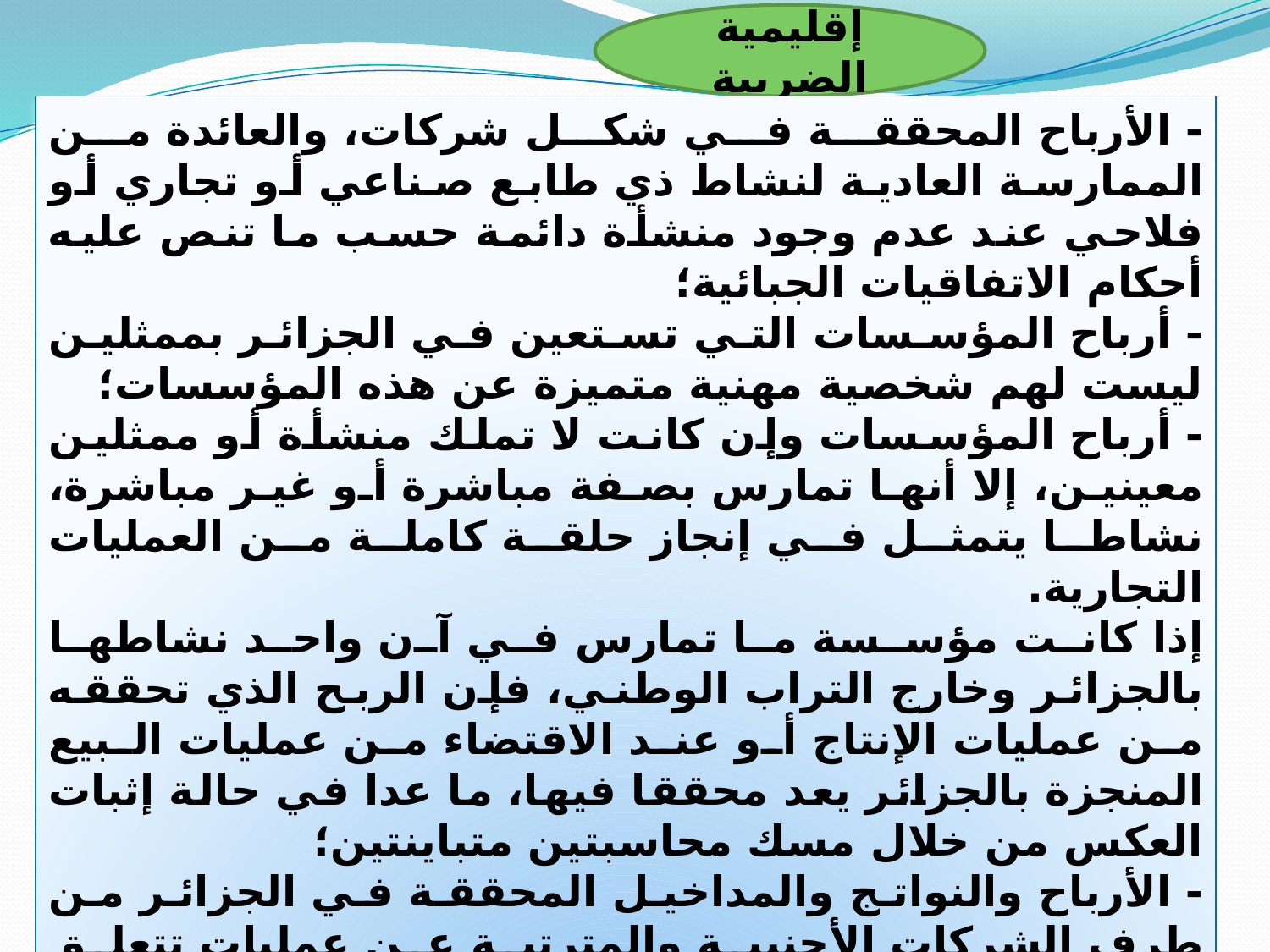

إقليمية الضريبة
- الأرباح المحققة في شكل شركات، والعائدة من الممارسة العادية لنشاط ذي طابع صناعي أو تجاري أو فلاحي عند عدم وجود منشأة دائمة حسب ما تنص عليه أحكام الاتفاقيات الجبائية؛
- أرباح المؤسسات التي تستعين في الجزائر بممثلين ليست لهم شخصية مهنية متميزة عن هذه المؤسسات؛
- أرباح المؤسسات وإن كانت لا تملك منشأة أو ممثلين معينين، إلا أنها تمارس بصفة مباشرة أو غير مباشرة، نشاطا يتمثل في إنجاز حلقة كاملة من العمليات التجارية.
إذا كانت مؤسسة ما تمارس في آن واحد نشاطها بالجزائر وخارج التراب الوطني، فإن الربح الذي تحققه من عمليات الإنتاج أو عند الاقتضاء من عمليات البيع المنجزة بالجزائر يعد محققا فيها، ما عدا في حالة إثبات العكس من خلال مسك محاسبتين متباينتين؛
- الأرباح والنواتج والمداخيل المحققة في الجزائر من طرف الشركات الأجنبية والمترتبة عن عمليات تتعلق بالممتلكات التي تحوزها في الجزائر؛
- الأرباح التي يعود حق الإخضاع الضريبي بشأنها إلى الجزائر بموجب معاهدة جبائية